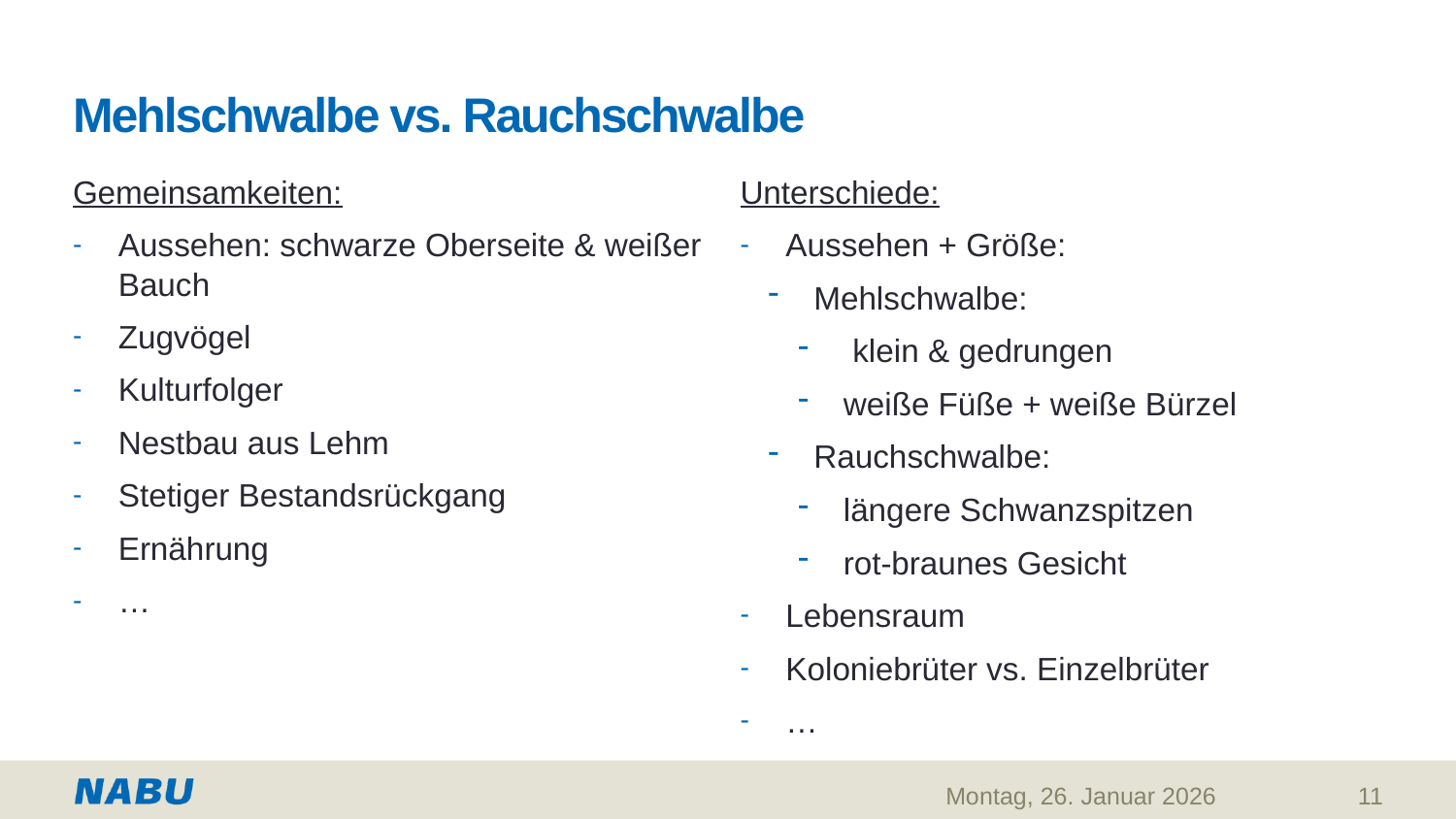

# Mehlschwalbe vs. Rauchschwalbe
Gemeinsamkeiten:
Aussehen: schwarze Oberseite & weißer Bauch
Zugvögel
Kulturfolger
Nestbau aus Lehm
Stetiger Bestandsrückgang
Ernährung
…
Unterschiede:
Aussehen + Größe:
Mehlschwalbe:
 klein & gedrungen
weiße Füße + weiße Bürzel
Rauchschwalbe:
längere Schwanzspitzen
rot-braunes Gesicht
Lebensraum
Koloniebrüter vs. Einzelbrüter
…
Montag, 26. Januar 2026
11